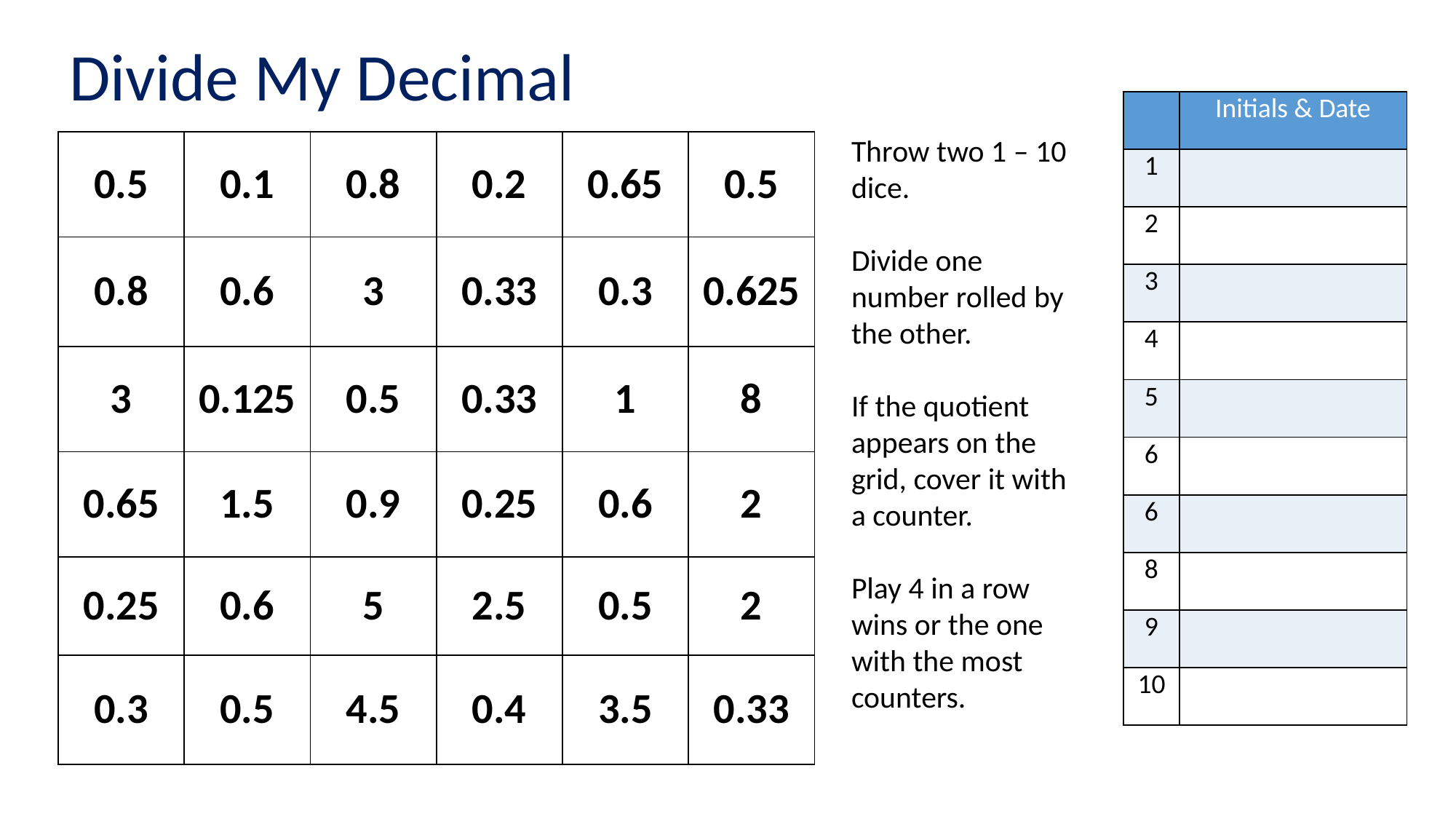

# Divide My Decimal
|  | Initials & Date |
| --- | --- |
| 1 |  |
| 2 |  |
| 3 |  |
| 4 |  |
| 5 |  |
| 6 |  |
| 6 |  |
| 8 |  |
| 9 |  |
| 10 |  |
Throw two 1 – 10 dice.

Divide one number rolled by the other.

If the quotient appears on the grid, cover it with a counter.

Play 4 in a row wins or the one with the most counters.
| 0.5 | 0.1 | 0.8 | 0.2 | 0.65 | 0.5 |
| --- | --- | --- | --- | --- | --- |
| 0.8 | 0.6 | 3 | 0.33 | 0.3 | 0.625 |
| 3 | 0.125 | 0.5 | 0.33 | 1 | 8 |
| 0.65 | 1.5 | 0.9 | 0.25 | 0.6 | 2 |
| 0.25 | 0.6 | 5 | 2.5 | 0.5 | 2 |
| 0.3 | 0.5 | 4.5 | 0.4 | 3.5 | 0.33 |